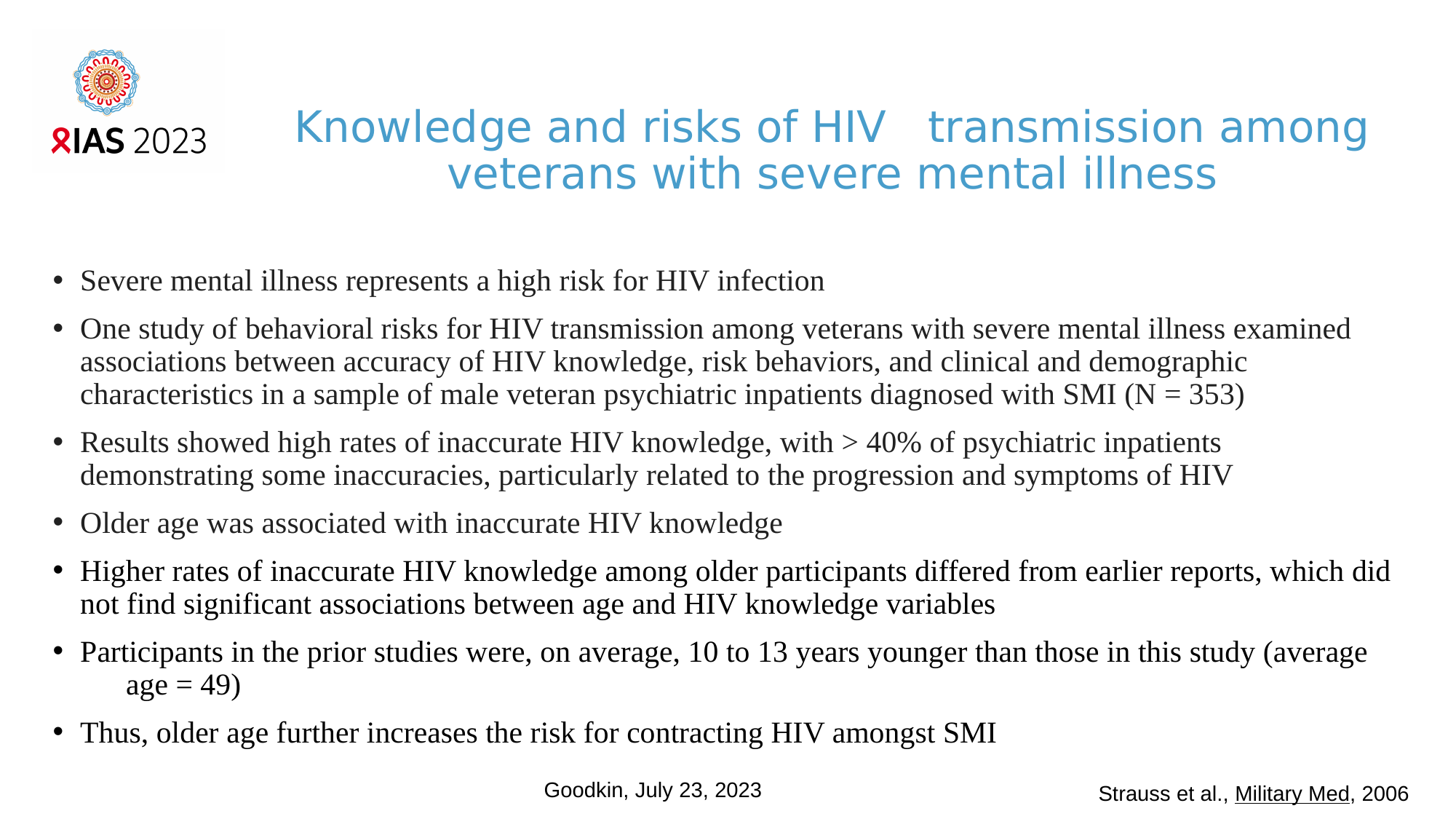

# Knowledge and risks of HIV   transmission among veterans with severe mental illness
Severe mental illness represents a high risk for HIV infection
One study of behavioral risks for HIV transmission among veterans with severe mental illness examined associations between accuracy of HIV knowledge, risk behaviors, and clinical and demographic characteristics in a sample of male veteran psychiatric inpatients diagnosed with SMI (N = 353)
Results showed high rates of inaccurate HIV knowledge, with > 40% of psychiatric inpatients demonstrating some inaccuracies, particularly related to the progression and symptoms of HIV
Older age was associated with inaccurate HIV knowledge
Higher rates of inaccurate HIV knowledge among older participants differed from earlier reports, which did not find significant associations between age and HIV knowledge variables
Participants in the prior studies were, on average, 10 to 13 years younger than those in this study (average           age = 49)
Thus, older age further increases the risk for contracting HIV amongst SMI
Goodkin, July 23, 2023
Strauss et al., Military Med, 2006